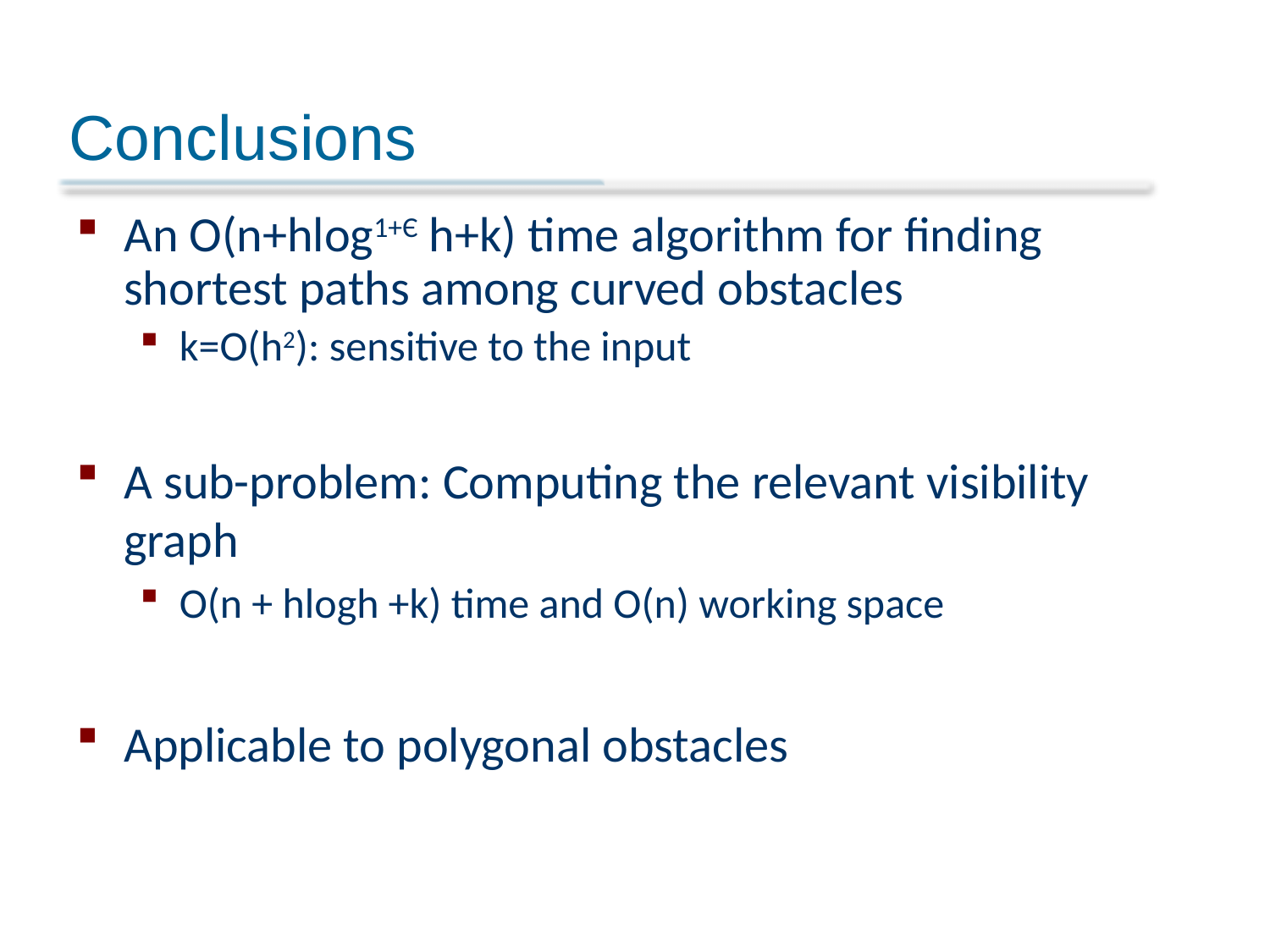

# Conclusions
An O(n+hlog1+Є h+k) time algorithm for finding shortest paths among curved obstacles
k=O(h2): sensitive to the input

A sub-problem: Computing the relevant visibility graph
O(n + hlogh +k) time and O(n) working space

Applicable to polygonal obstacles